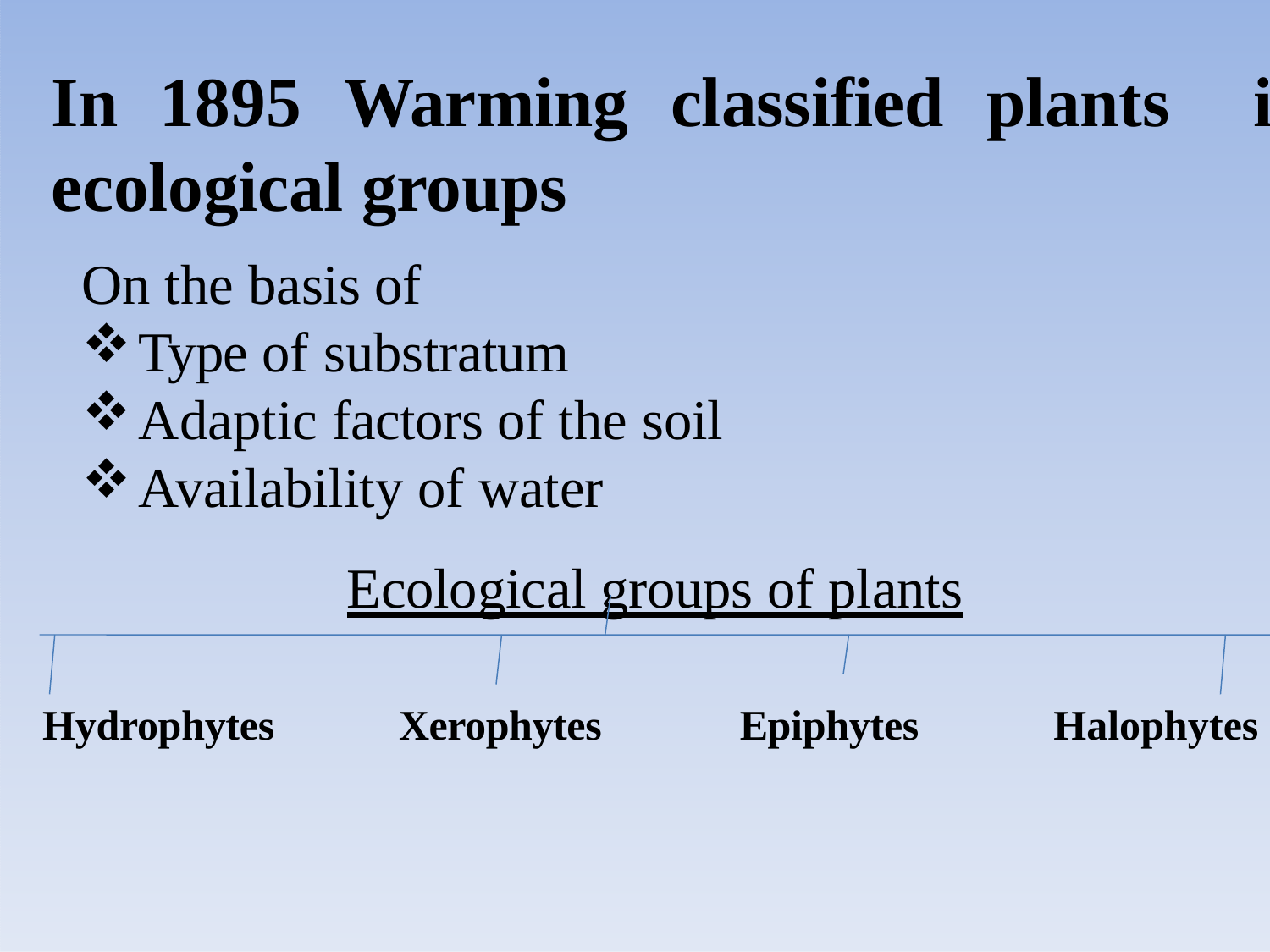

# In 1895 Warming classified plants  into ecological groups
On the basis of
Type of substratum
Adaptic factors of the soil
Availability of water
              Ecological groups of plants

Hydrophytes
Xerophytes
Epiphytes
Halophytes